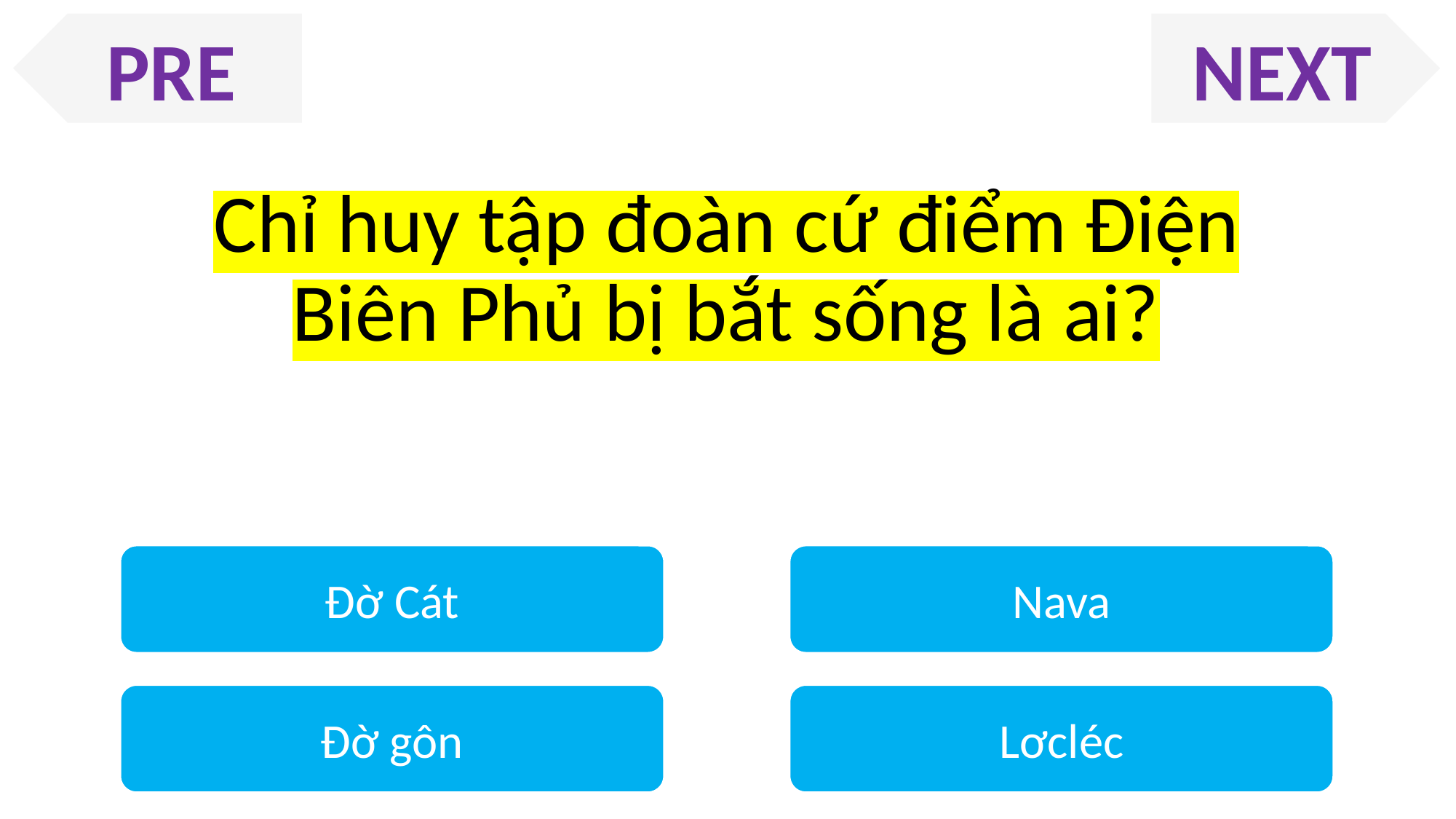

PRE
NEXT
Chỉ huy tập đoàn cứ điểm Điện Biên Phủ bị bắt sống là ai?
Đờ Cát
Nava
Đờ gôn
Lơcléc